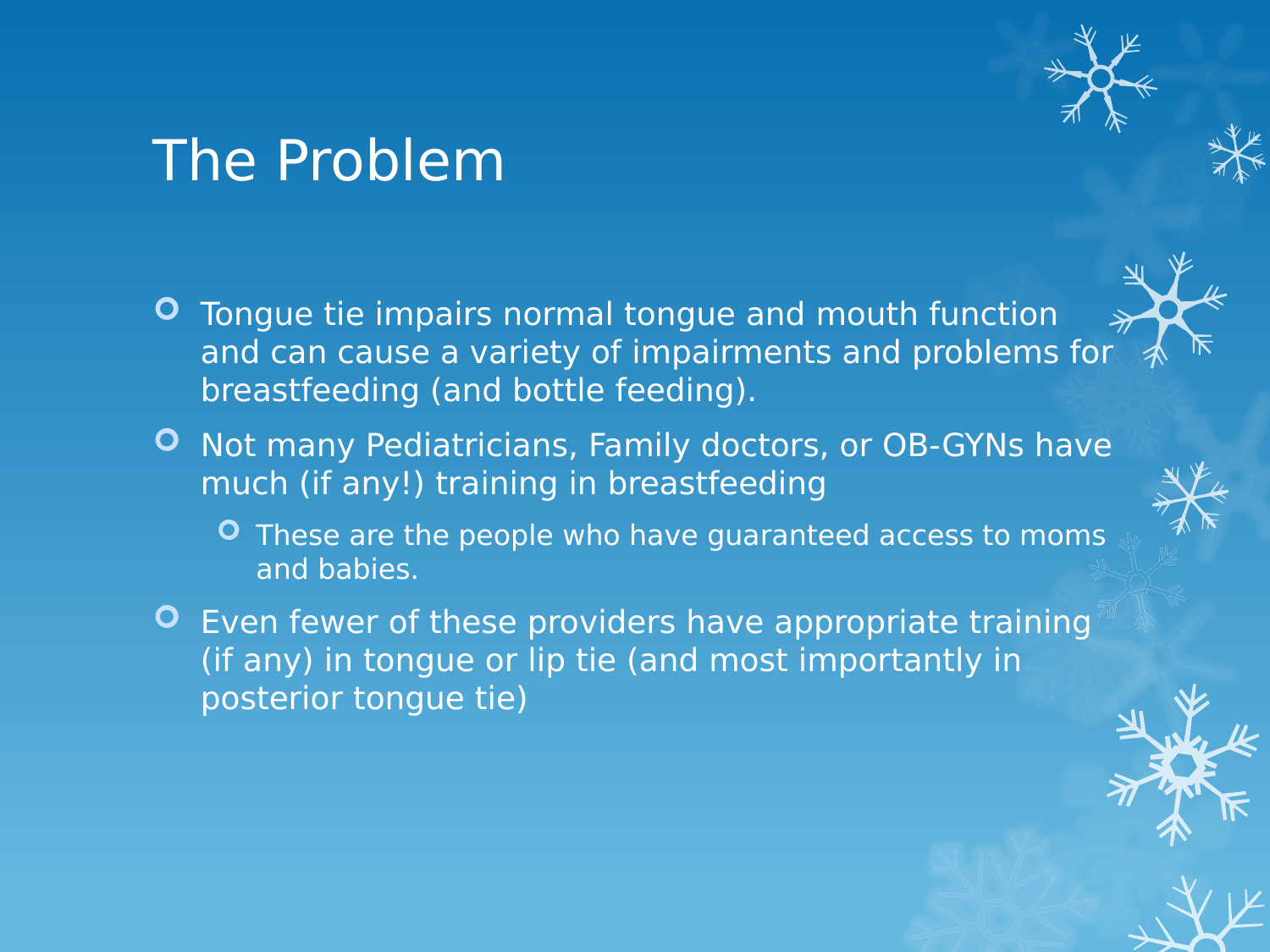

# The Problem
Tongue tie impairs normal tongue and mouth function and can cause a variety of impairments and problems for breastfeeding (and bottle feeding).
Not many Pediatricians, Family doctors, or OB-GYNs have much (if any!) training in breastfeeding
These are the people who have guaranteed access to moms and babies.
Even fewer of these providers have appropriate training (if any) in tongue or lip tie (and most importantly in posterior tongue tie)